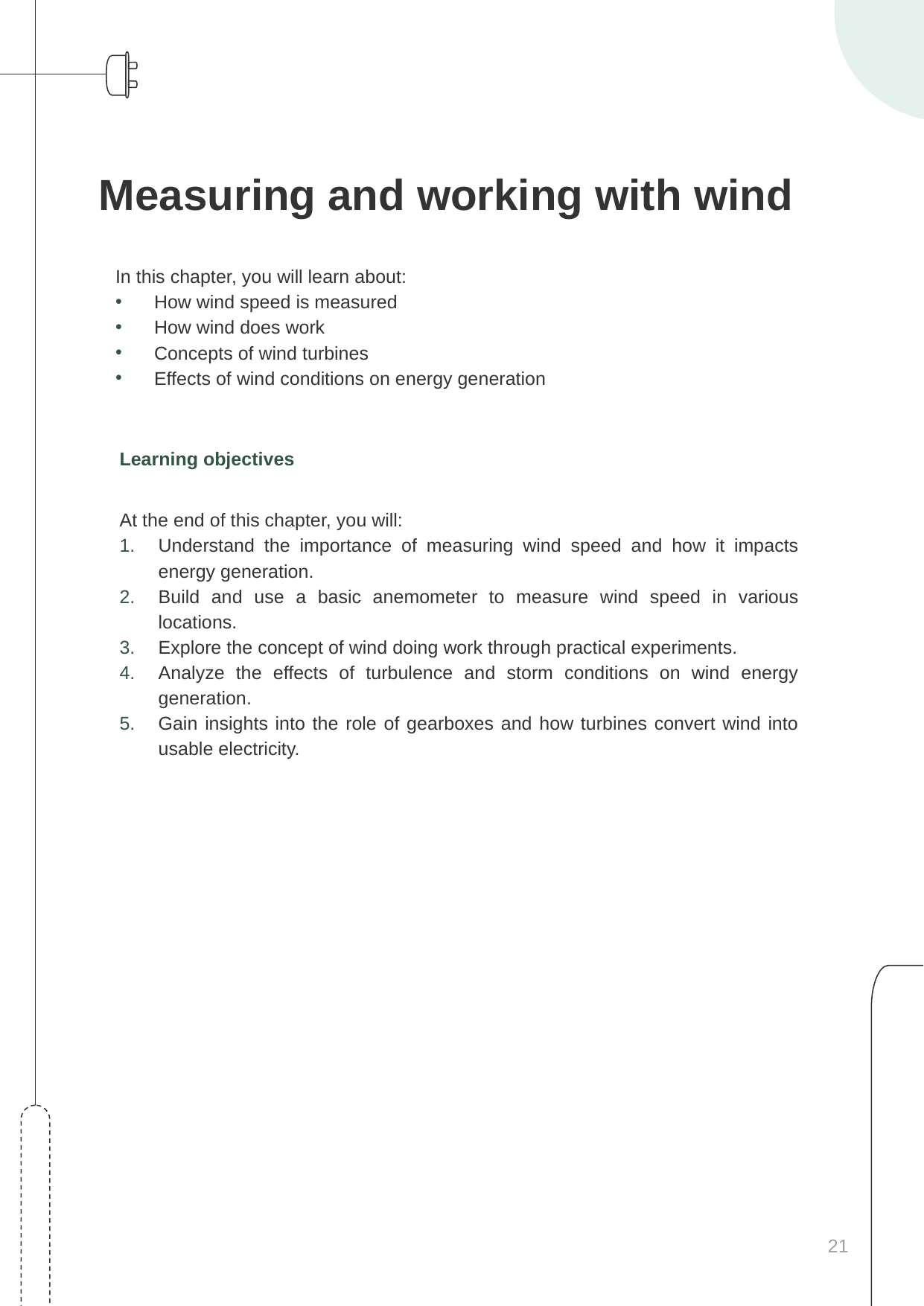

# Measuring and working with wind
In this chapter, you will learn about:
How wind speed is measured
How wind does work
Concepts of wind turbines
Effects of wind conditions on energy generation
Learning objectives
At the end of this chapter, you will:
Understand the importance of measuring wind speed and how it impacts energy generation.
Build and use a basic anemometer to measure wind speed in various locations.
Explore the concept of wind doing work through practical experiments.
Analyze the effects of turbulence and storm conditions on wind energy generation.
Gain insights into the role of gearboxes and how turbines convert wind into usable electricity.

21